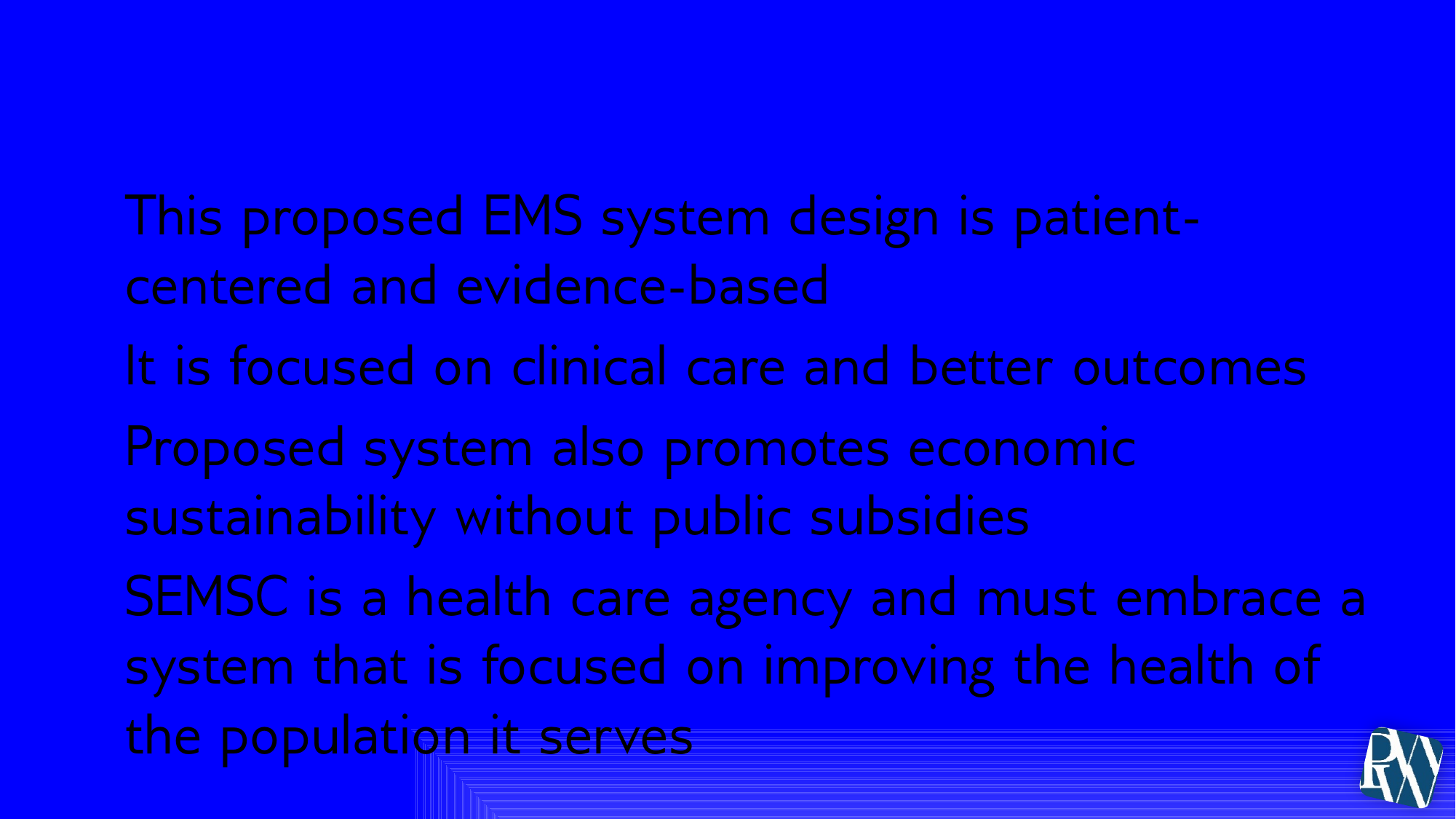

# Conclusion
This proposed EMS system design is patient-centered and evidence-based
It is focused on clinical care and better outcomes
Proposed system also promotes economic sustainability without public subsidies
SEMSC is a health care agency and must embrace a system that is focused on improving the health of the population it serves